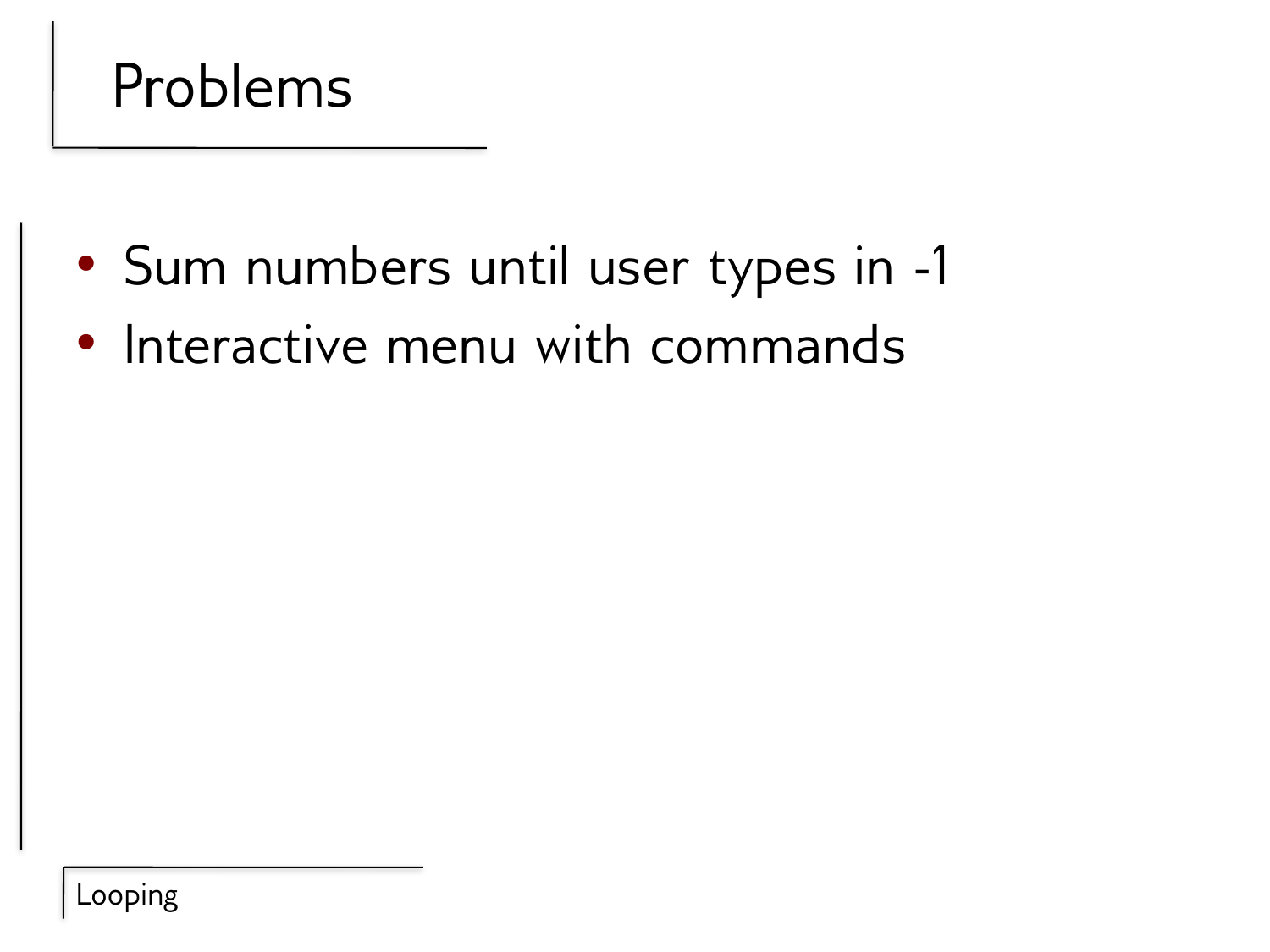

# Problems
Sum numbers until user types in -1
Interactive menu with commands